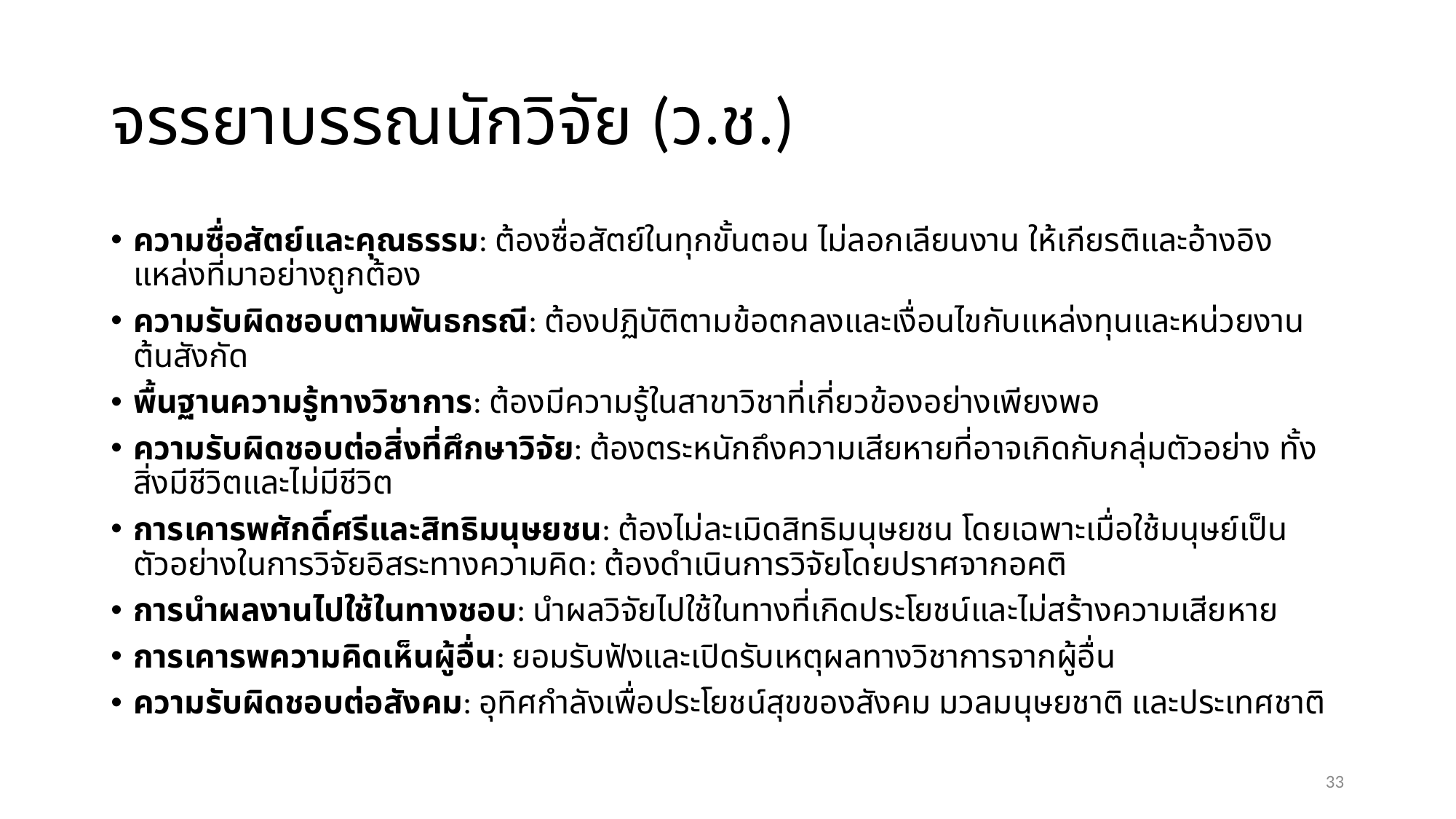

# จรรยาบรรณนักวิจัย (ว.ช.)
ความซื่อสัตย์และคุณธรรม: ต้องซื่อสัตย์ในทุกขั้นตอน ไม่ลอกเลียนงาน ให้เกียรติและอ้างอิงแหล่งที่มาอย่างถูกต้อง
ความรับผิดชอบตามพันธกรณี: ต้องปฏิบัติตามข้อตกลงและเงื่อนไขกับแหล่งทุนและหน่วยงานต้นสังกัด
พื้นฐานความรู้ทางวิชาการ: ต้องมีความรู้ในสาขาวิชาที่เกี่ยวข้องอย่างเพียงพอ
ความรับผิดชอบต่อสิ่งที่ศึกษาวิจัย: ต้องตระหนักถึงความเสียหายที่อาจเกิดกับกลุ่มตัวอย่าง ทั้งสิ่งมีชีวิตและไม่มีชีวิต
การเคารพศักดิ์ศรีและสิทธิมนุษยชน: ต้องไม่ละเมิดสิทธิมนุษยชน โดยเฉพาะเมื่อใช้มนุษย์เป็นตัวอย่างในการวิจัยอิสระทางความคิด: ต้องดำเนินการวิจัยโดยปราศจากอคติ
การนำผลงานไปใช้ในทางชอบ: นำผลวิจัยไปใช้ในทางที่เกิดประโยชน์และไม่สร้างความเสียหาย
การเคารพความคิดเห็นผู้อื่น: ยอมรับฟังและเปิดรับเหตุผลทางวิชาการจากผู้อื่น
ความรับผิดชอบต่อสังคม: อุทิศกำลังเพื่อประโยชน์สุขของสังคม มวลมนุษยชาติ และประเทศชาติ

33